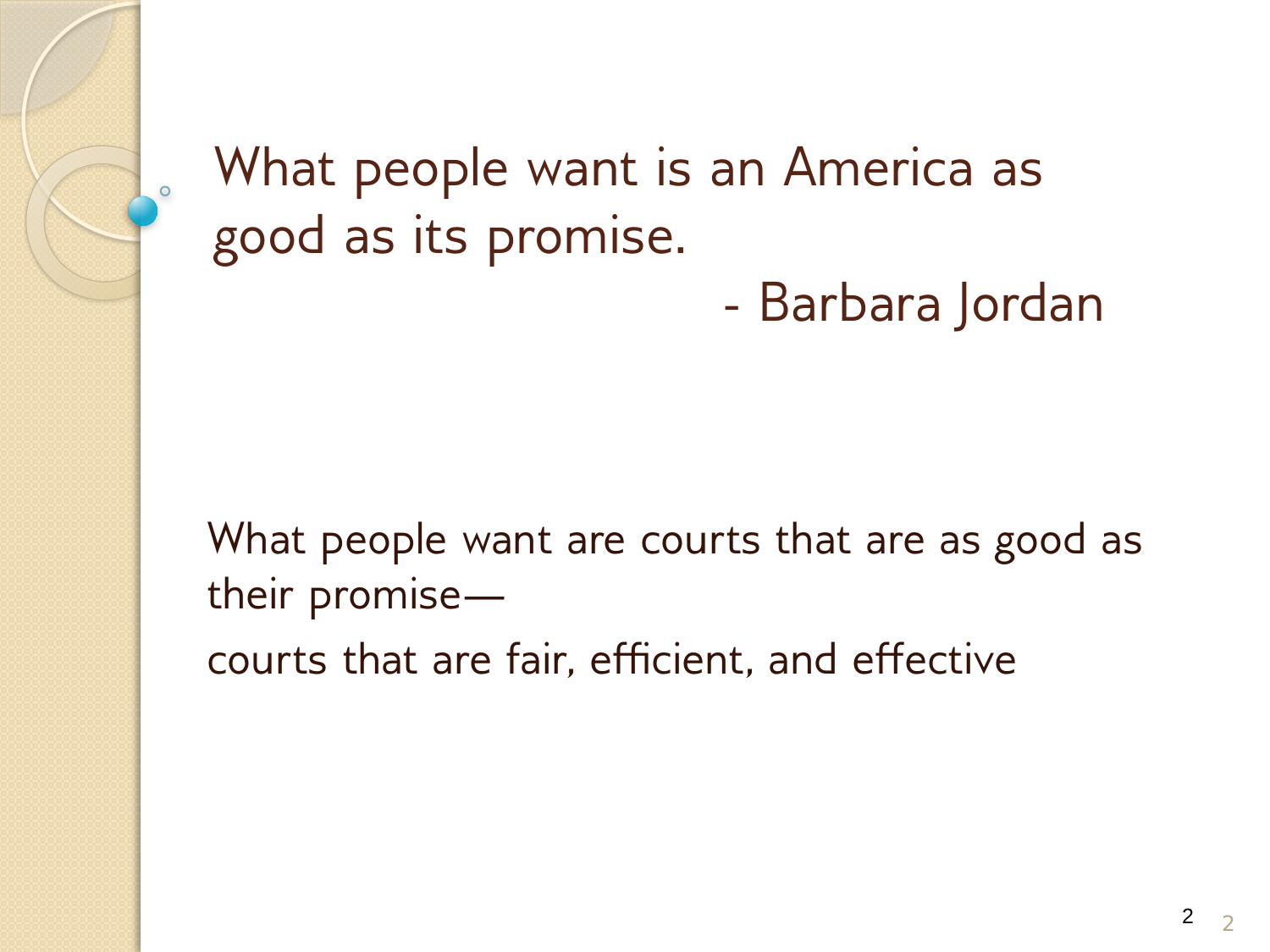

# What people want is an America as good as its promise. - Barbara Jordan
What people want are courts that are as good as their promise—
courts that are fair, efficient, and effective
2
2